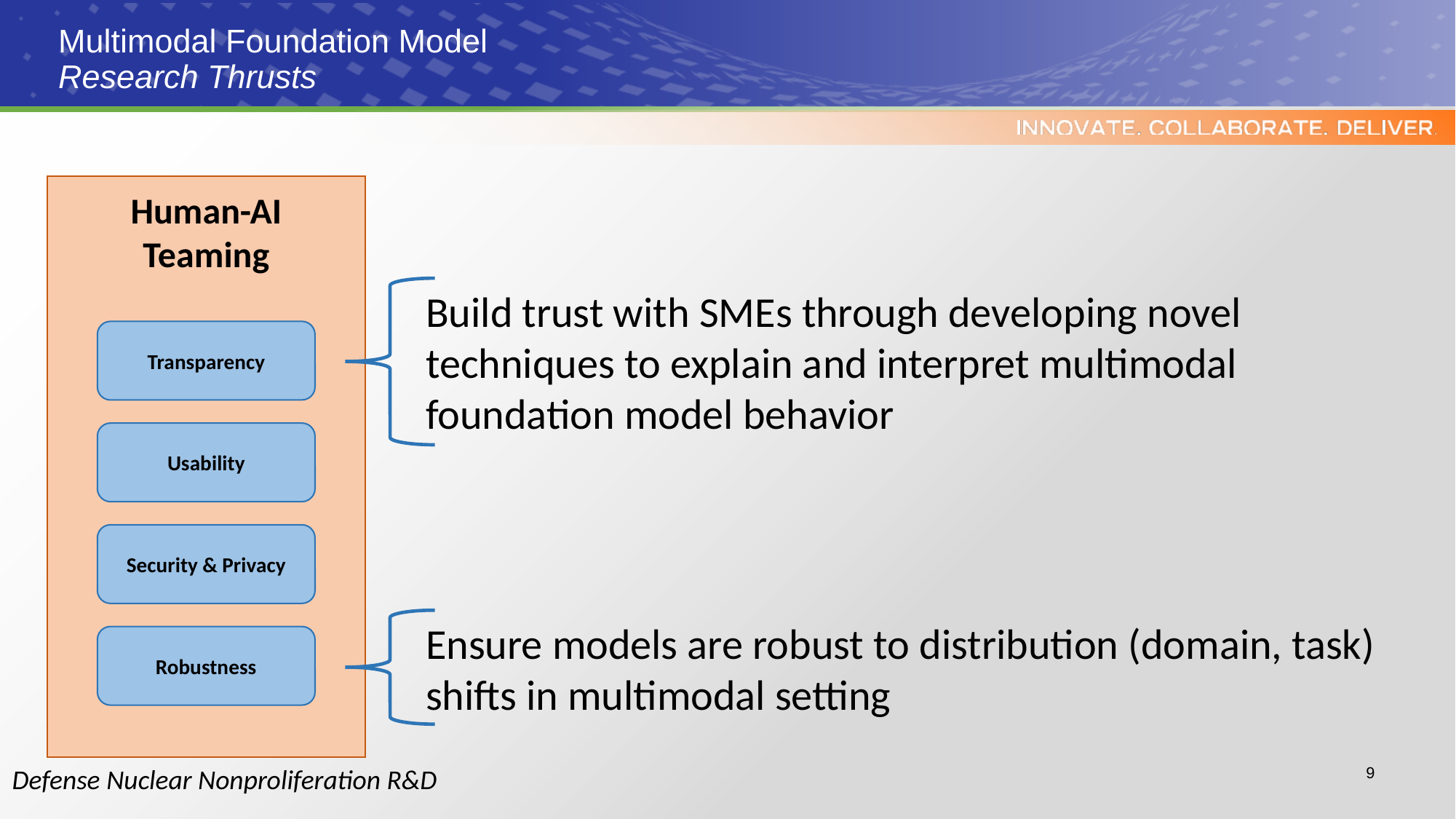

# Multimodal Foundation Model Research Thrusts

Human-AI Teaming

Build trust with SMEs through developing novel techniques to explain and interpret multimodal foundation model behavior
Transparency
Usability
Security & Privacy

Ensure models are robust to distribution (domain, task) shifts in multimodal setting
Robustness
9